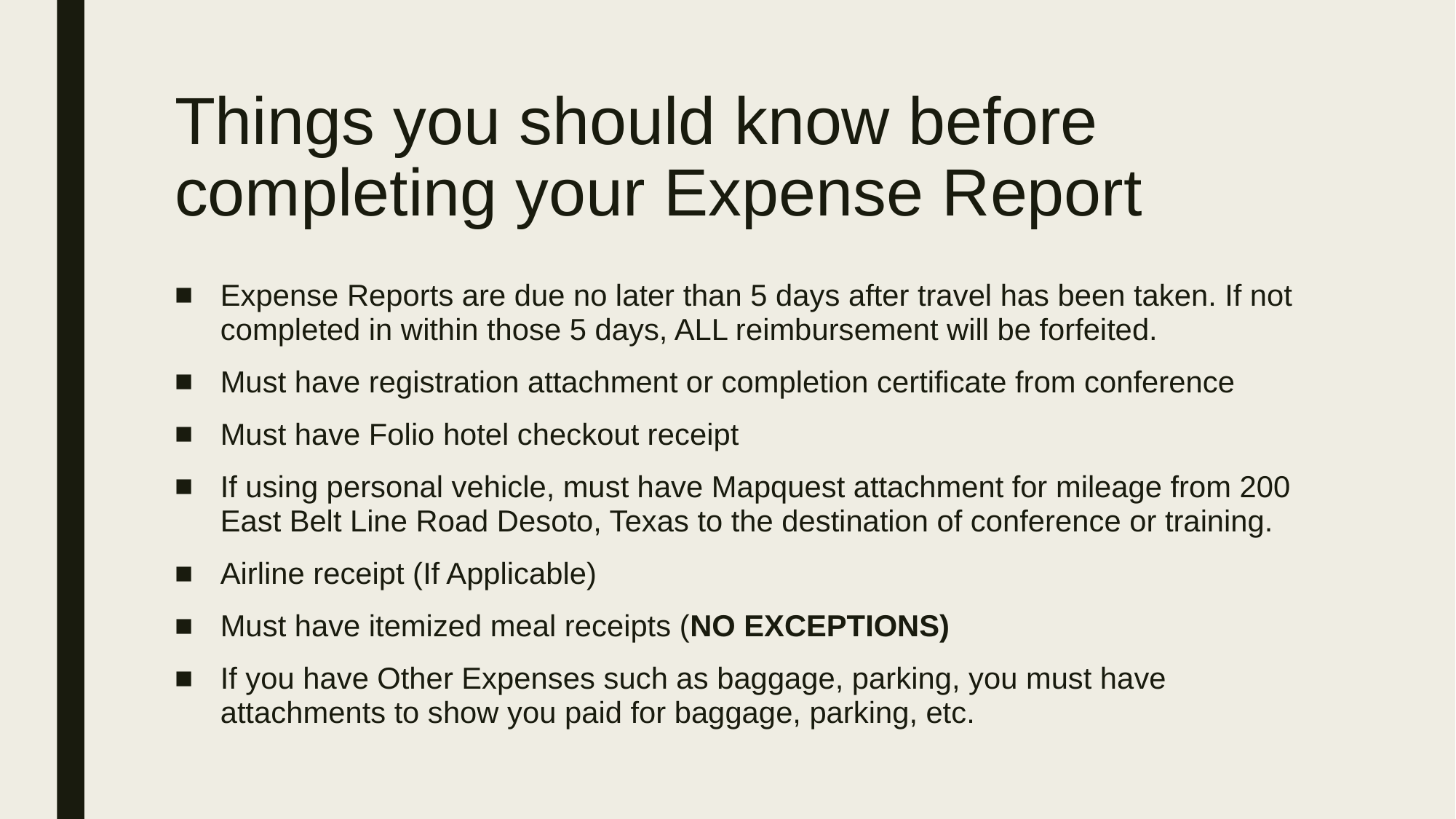

# Things you should know before completing your Expense Report
Expense Reports are due no later than 5 days after travel has been taken. If not completed in within those 5 days, ALL reimbursement will be forfeited.
Must have registration attachment or completion certificate from conference
Must have Folio hotel checkout receipt
If using personal vehicle, must have Mapquest attachment for mileage from 200 East Belt Line Road Desoto, Texas to the destination of conference or training.
Airline receipt (If Applicable)
Must have itemized meal receipts (NO EXCEPTIONS)
If you have Other Expenses such as baggage, parking, you must have attachments to show you paid for baggage, parking, etc.